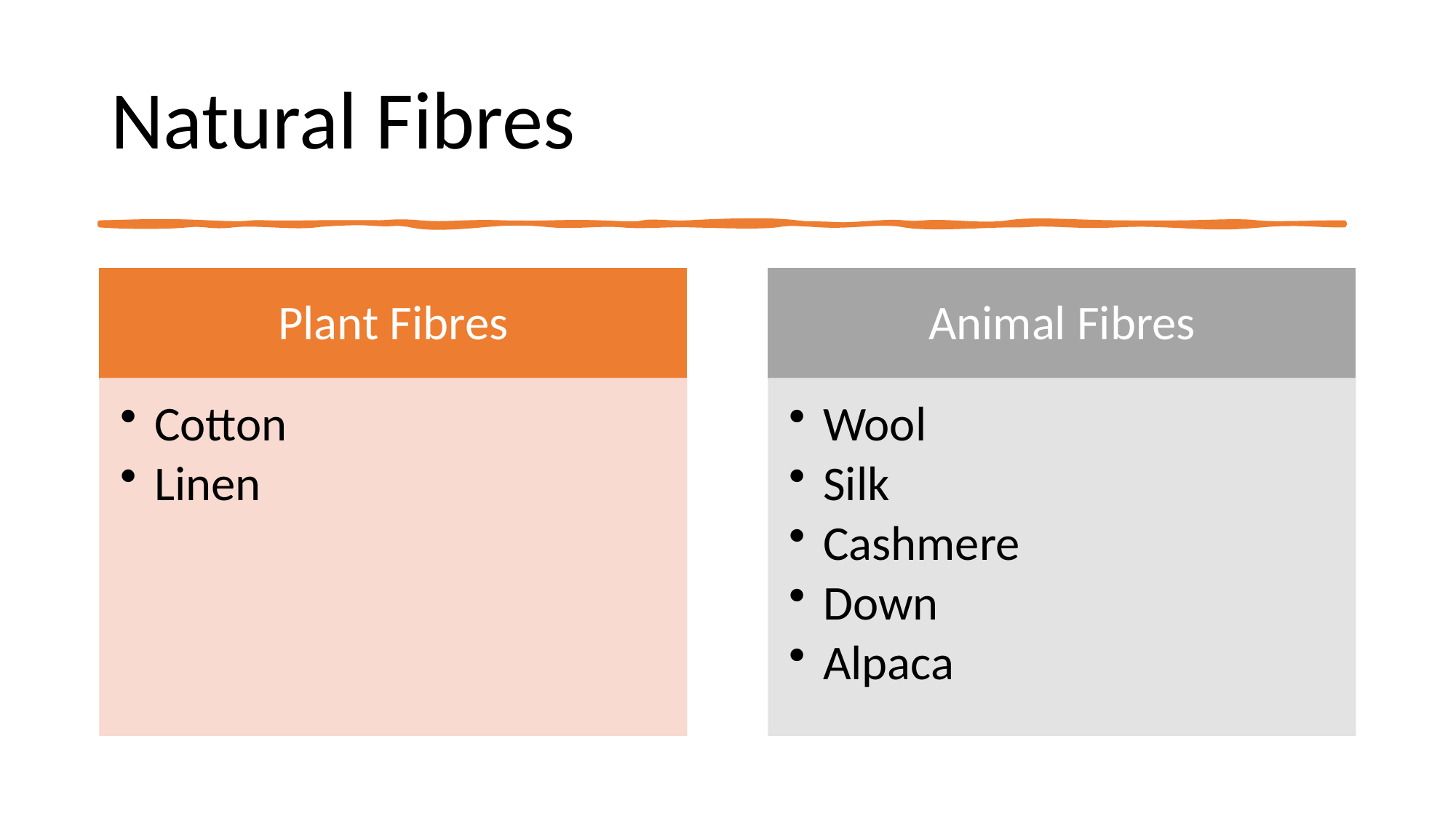

# Natural Fibres

Plant Fibres
Cotton
Linen
Animal Fibres
Wool
Silk
Cashmere
Down
Alpaca
5